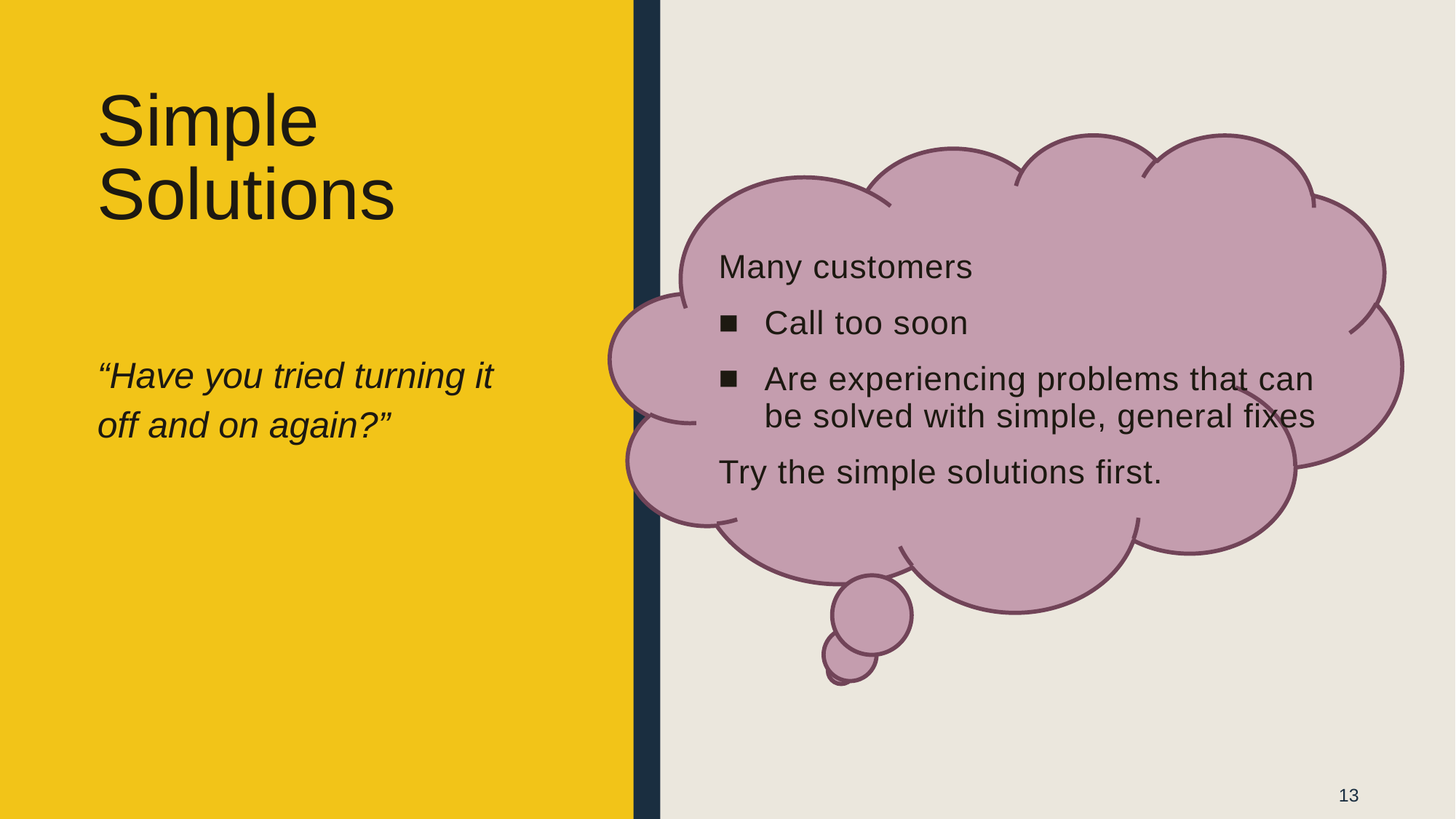

# Simple Solutions

Many customers
Call too soon
Are experiencing problems that can be solved with simple, general fixes
Try the simple solutions first.
“Have you tried turning it off and on again?”
13